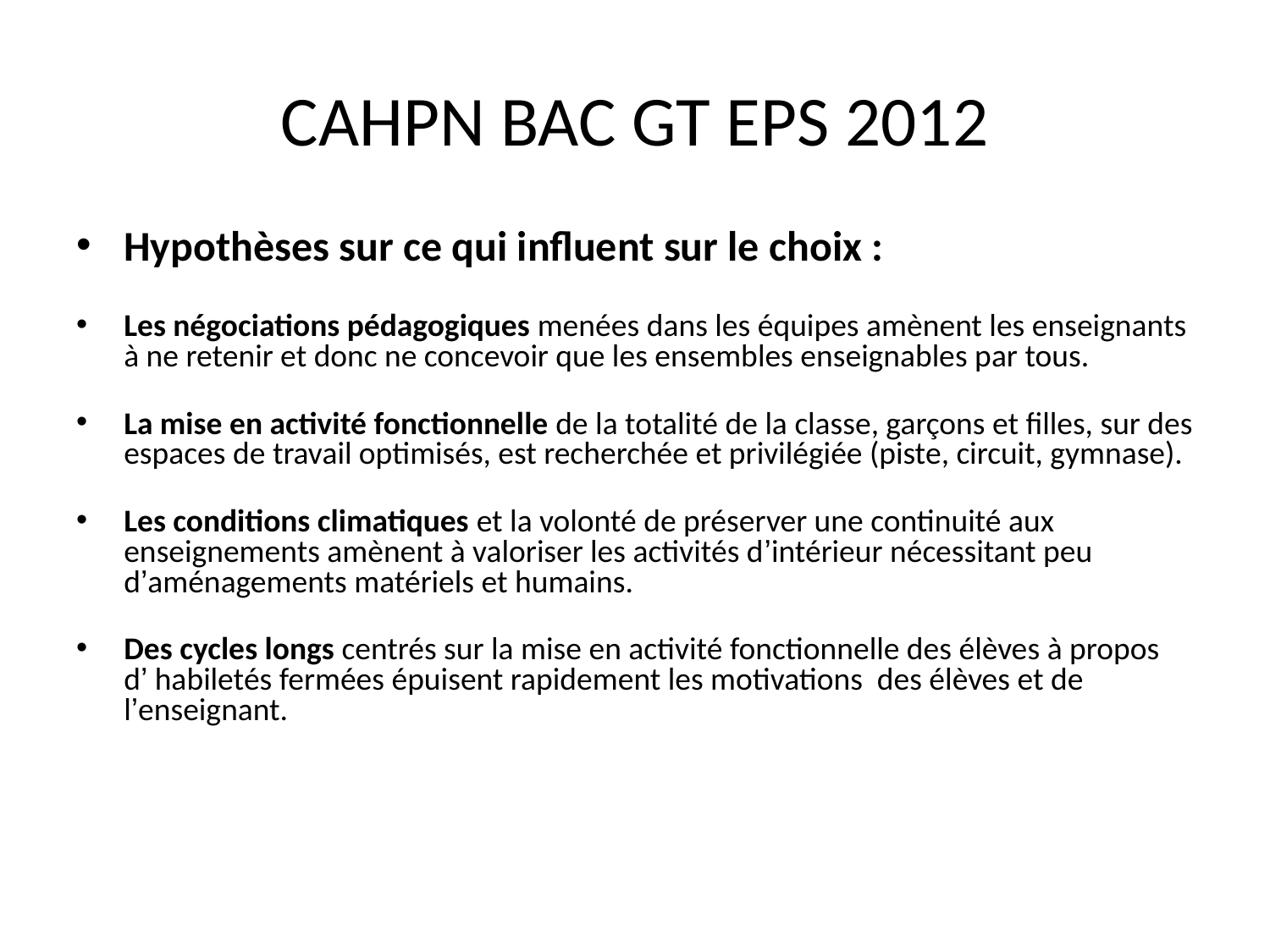

# CAHPN BAC GT EPS 2012
Hypothèses sur ce qui influent sur le choix :

Les négociations pédagogiques menées dans les équipes amènent les enseignants à ne retenir et donc ne concevoir que les ensembles enseignables par tous.
La mise en activité fonctionnelle de la totalité de la classe, garçons et filles, sur des espaces de travail optimisés, est recherchée et privilégiée (piste, circuit, gymnase).
Les conditions climatiques et la volonté de préserver une continuité aux enseignements amènent à valoriser les activités d’intérieur nécessitant peu d’aménagements matériels et humains.
Des cycles longs centrés sur la mise en activité fonctionnelle des élèves à propos
d’ habiletés fermées épuisent rapidement les motivations  des élèves et de l’enseignant.